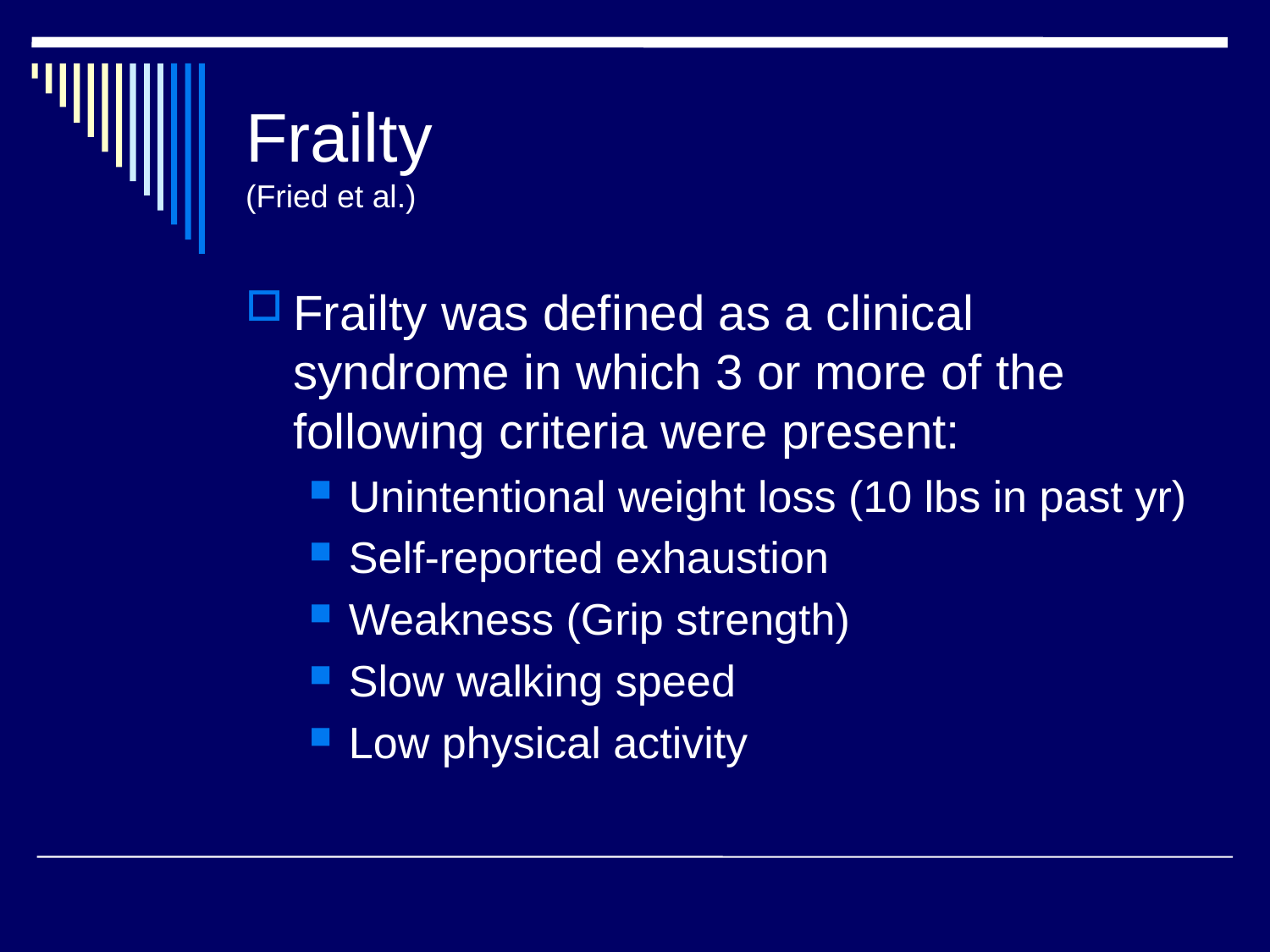

# Frailty (Fried et al.)
Frailty was defined as a clinical syndrome in which 3 or more of the following criteria were present:
Unintentional weight loss (10 lbs in past yr)
Self-reported exhaustion
Weakness (Grip strength)
Slow walking speed
Low physical activity